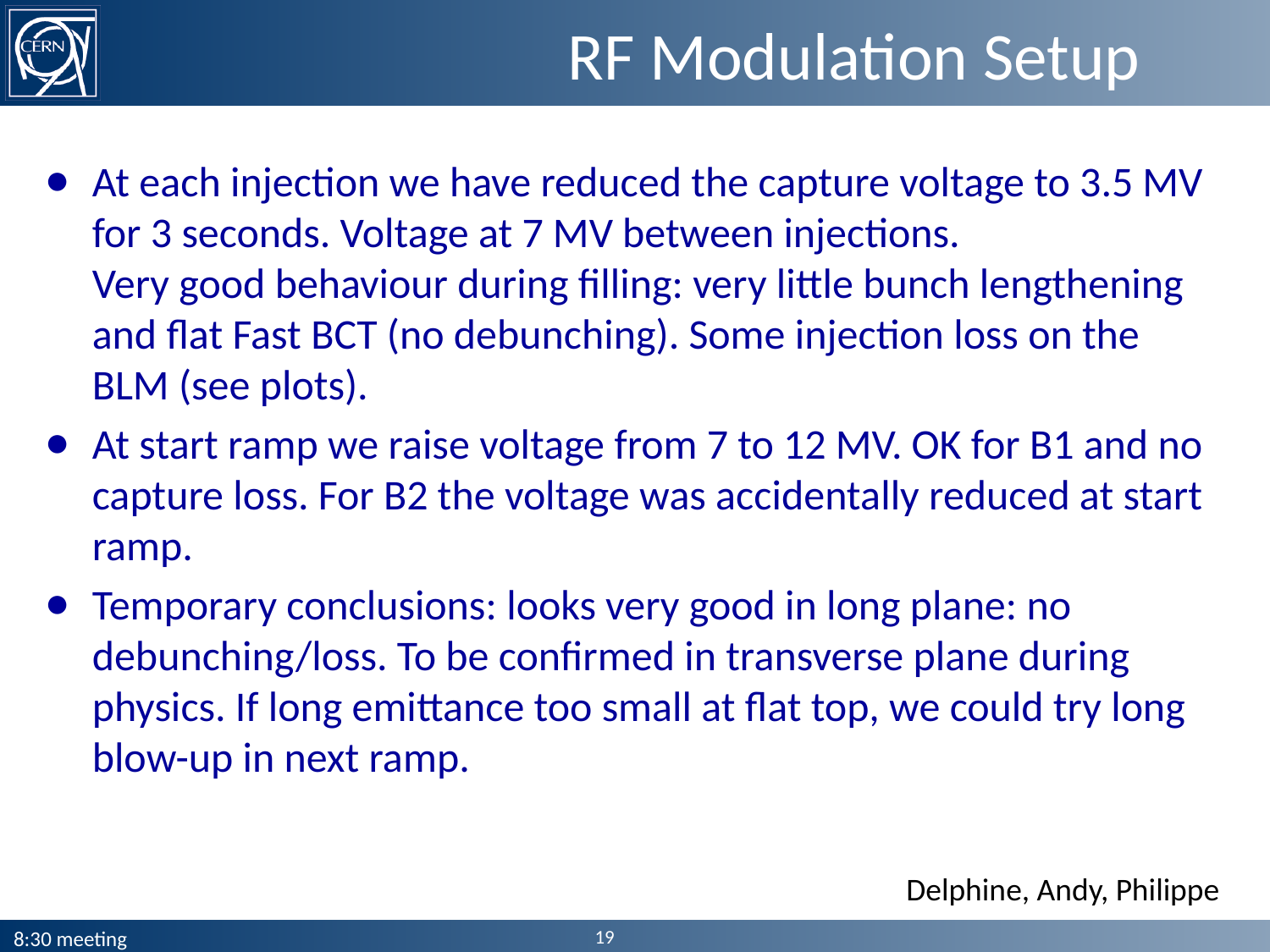

# RF Modulation Setup
At each injection we have reduced the capture voltage to 3.5 MV for 3 seconds. Voltage at 7 MV between injections.
Very good behaviour during filling: very little bunch lengthening and flat Fast BCT (no debunching). Some injection loss on the BLM (see plots).
At start ramp we raise voltage from 7 to 12 MV. OK for B1 and no capture loss. For B2 the voltage was accidentally reduced at start ramp.
Temporary conclusions: looks very good in long plane: no debunching/loss. To be confirmed in transverse plane during physics. If long emittance too small at flat top, we could try long blow-up in next ramp.
Delphine, Andy, Philippe
19
8:30 meeting